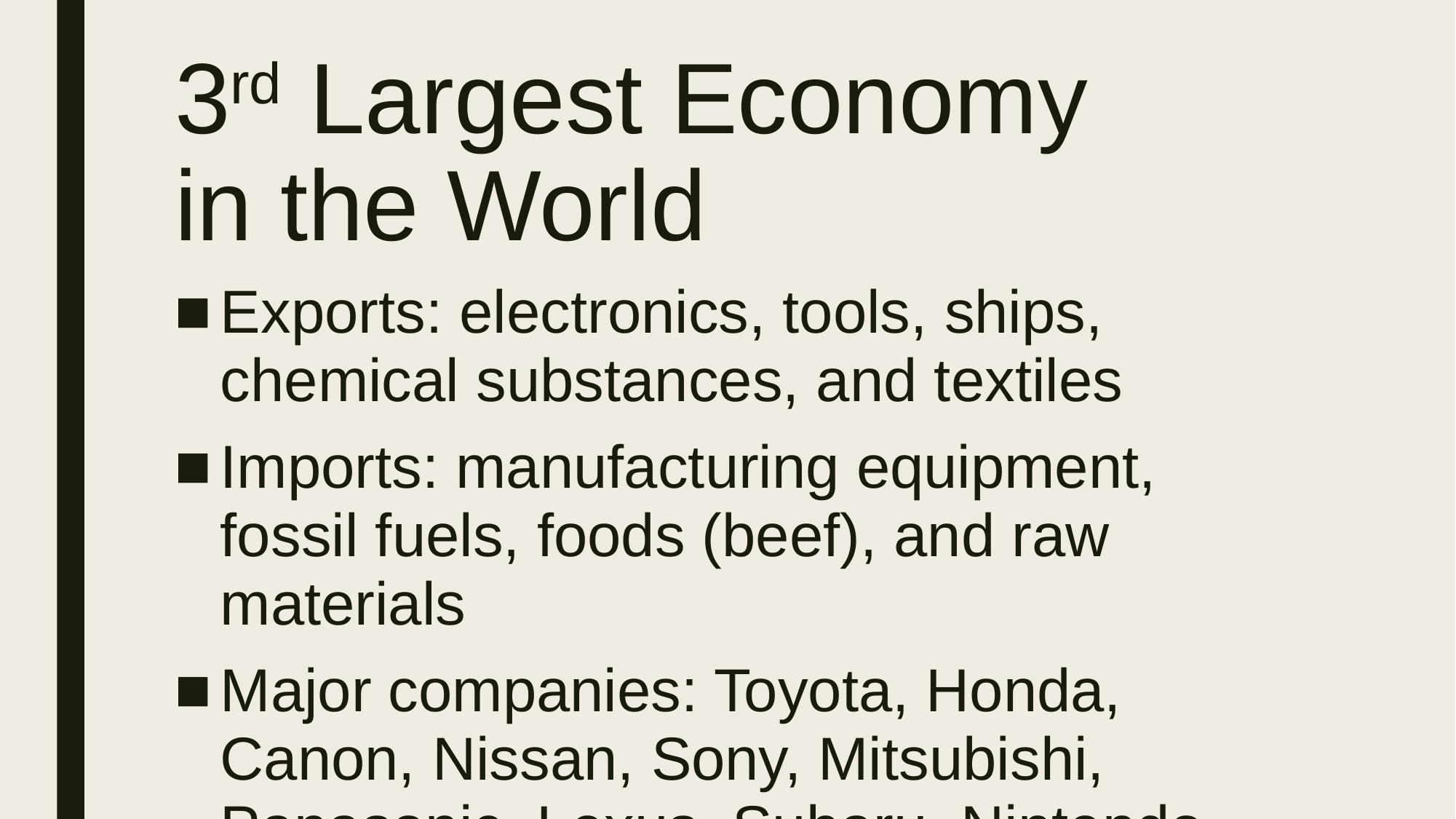

# 3rd Largest Economy in the World
Exports: electronics, tools, ships, chemical substances, and textiles
Imports: manufacturing equipment, fossil fuels, foods (beef), and raw materials
Major companies: Toyota, Honda, Canon, Nissan, Sony, Mitsubishi, Panasonic, Lexus, Subaru, Nintendo. Etc.….